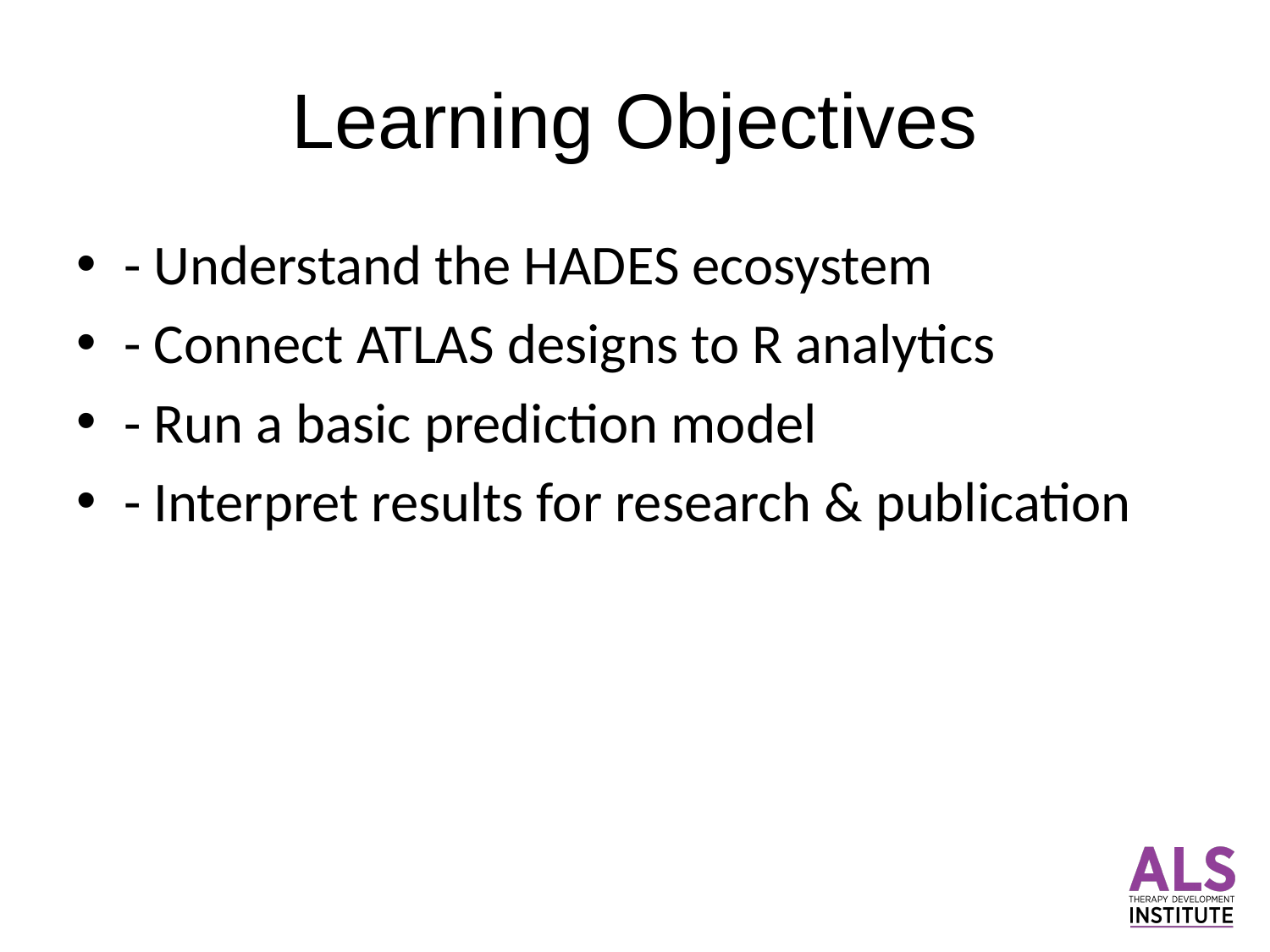

# Learning Objectives
- Understand the HADES ecosystem
- Connect ATLAS designs to R analytics
- Run a basic prediction model
- Interpret results for research & publication